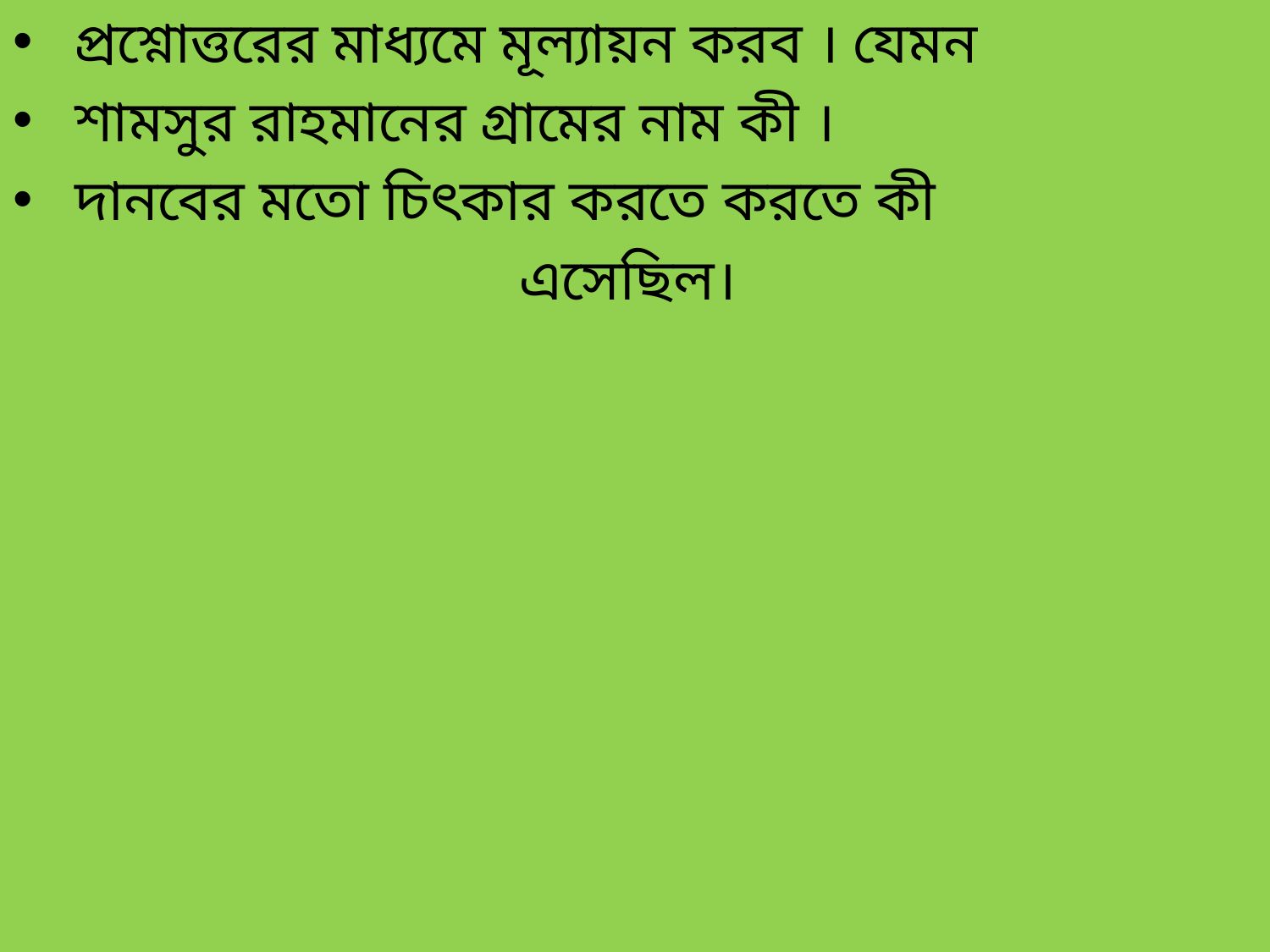

প্রশ্নোত্তরের মাধ্যমে মূল্যায়ন করব । যেমন
 শামসুর রাহমানের গ্রামের নাম কী ।
 দানবের মতো চিৎকার করতে করতে কী
এসেছিল।